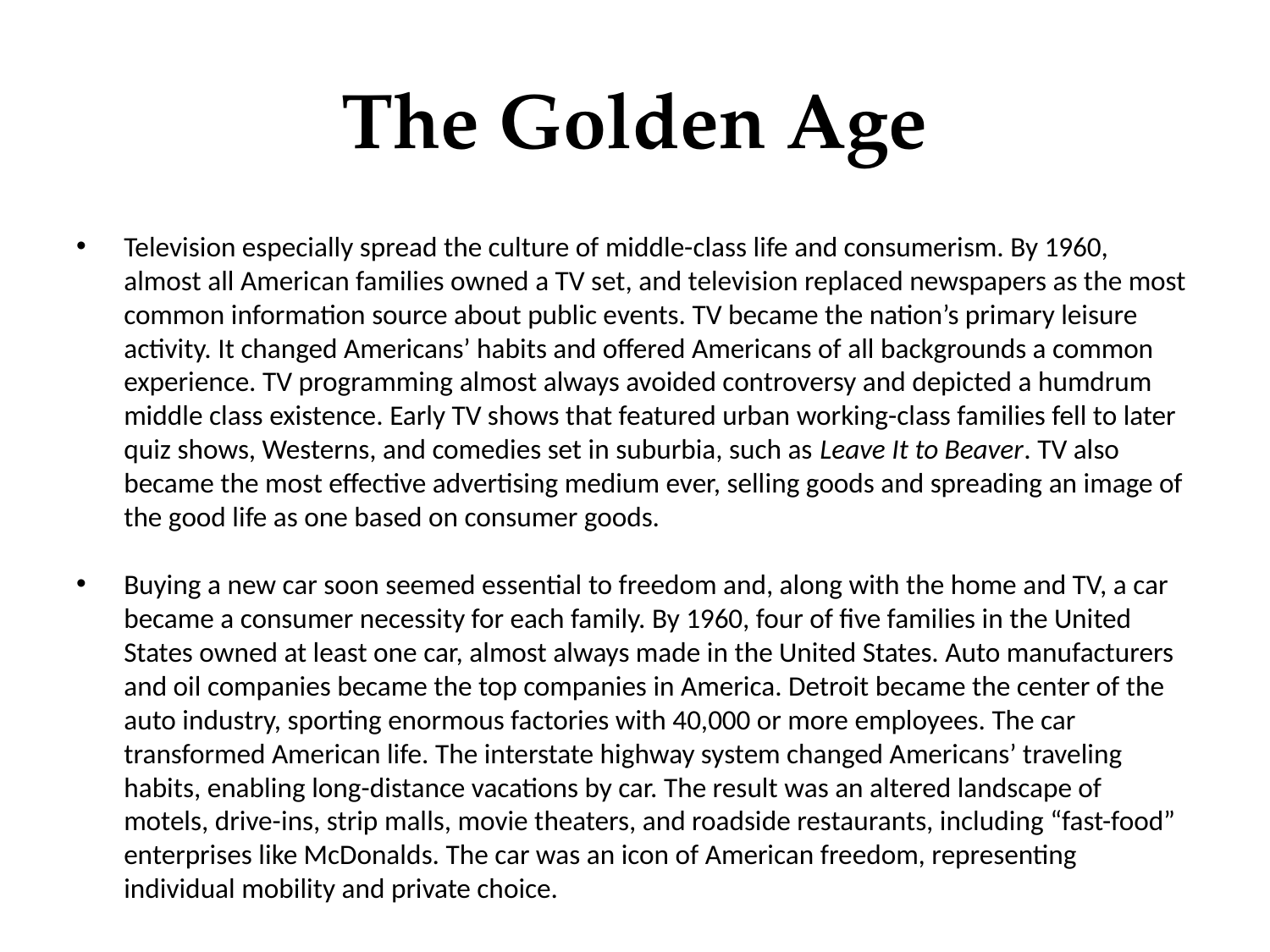

# The Golden Age
Television especially spread the culture of middle-class life and consumerism. By 1960, almost all American families owned a TV set, and television replaced newspapers as the most common information source about public events. TV became the nation’s primary leisure activity. It changed Americans’ habits and offered Americans of all backgrounds a common experience. TV programming almost always avoided controversy and depicted a humdrum middle class existence. Early TV shows that featured urban working-class families fell to later quiz shows, Westerns, and comedies set in suburbia, such as Leave It to Beaver. TV also became the most effective advertising medium ever, selling goods and spreading an image of the good life as one based on consumer goods.

Buying a new car soon seemed essential to freedom and, along with the home and TV, a car became a consumer necessity for each family. By 1960, four of five families in the United States owned at least one car, almost always made in the United States. Auto manufacturers and oil companies became the top companies in America. Detroit became the center of the auto industry, sporting enormous factories with 40,000 or more employees. The car transformed American life. The interstate highway system changed Americans’ traveling habits, enabling long-distance vacations by car. The result was an altered landscape of motels, drive-ins, strip malls, movie theaters, and roadside restaurants, including “fast-food” enterprises like McDonalds. The car was an icon of American freedom, representing individual mobility and private choice.